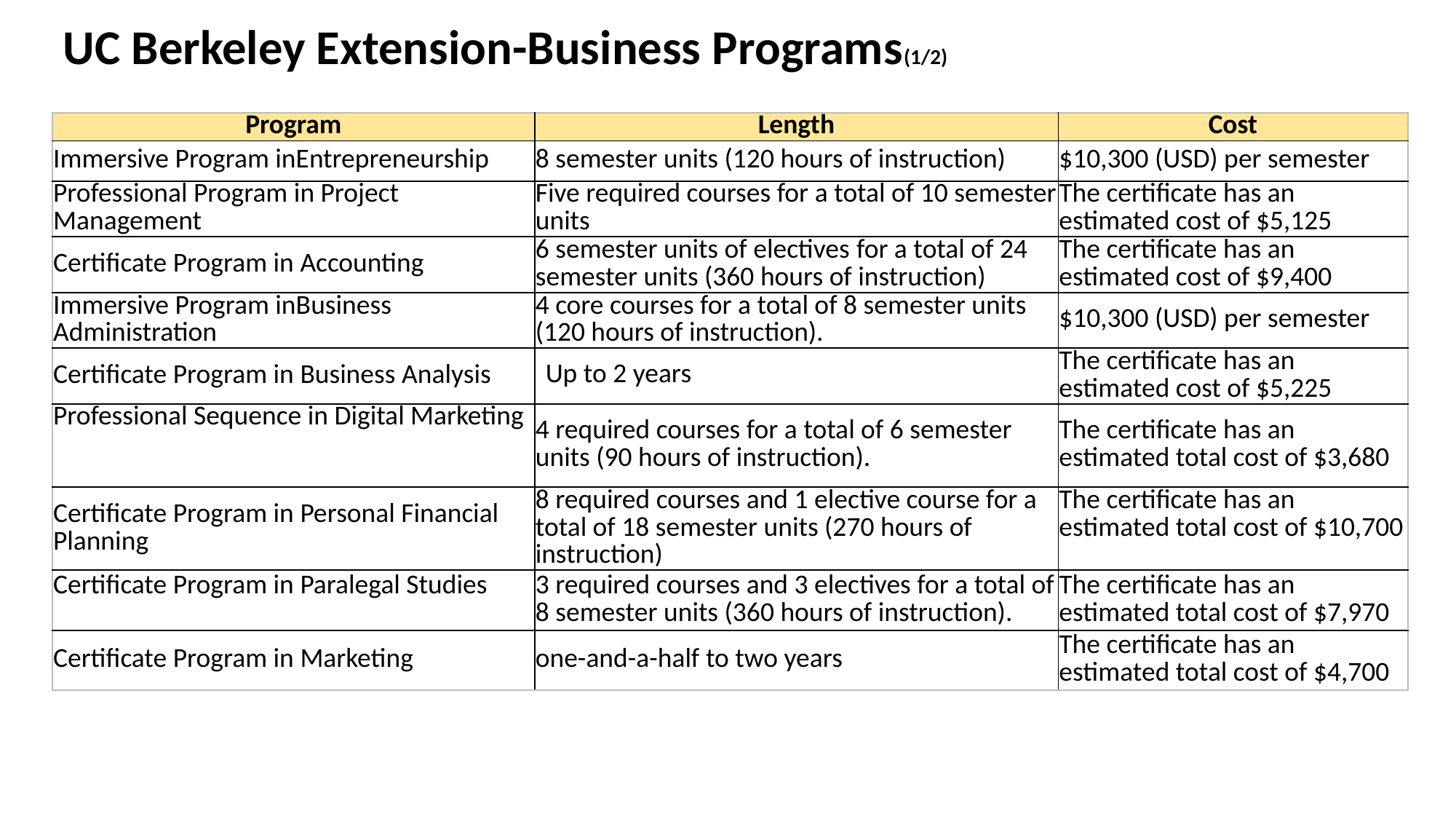

UC Berkeley Extension-Business Programs(1/2)
| Program | Length | Cost |
| --- | --- | --- |
| Immersive Program inEntrepreneurship | 8 semester units (120 hours of instruction) | $10,300 (USD) per semester |
| Professional Program in Project Management | Five required courses for a total of 10 semester units | The certificate has an estimated cost of $5,125 |
| Certificate Program in Accounting | 6 semester units of electives for a total of 24 semester units (360 hours of instruction) | The certificate has an estimated cost of $9,400 |
| Immersive Program inBusiness Administration | 4 core courses for a total of 8 semester units (120 hours of instruction). | $10,300 (USD) per semester |
| Certificate Program in Business Analysis | Up to 2 years | The certificate has an estimated cost of $5,225 |
| Professional Sequence in Digital Marketing | 4 required courses for a total of 6 semester units (90 hours of instruction). | The certificate has an estimated total cost of $3,680 |
| Certificate Program in Personal Financial Planning | 8 required courses and 1 elective course for a total of 18 semester units (270 hours of instruction) | The certificate has an estimated total cost of $10,700 |
| Certificate Program in Paralegal Studies | 3 required courses and 3 electives for a total of 8 semester units (360 hours of instruction). | The certificate has an estimated total cost of $7,970 |
| Certificate Program in Marketing | one-and-a-half to two years | The certificate has an estimated total cost of $4,700 |